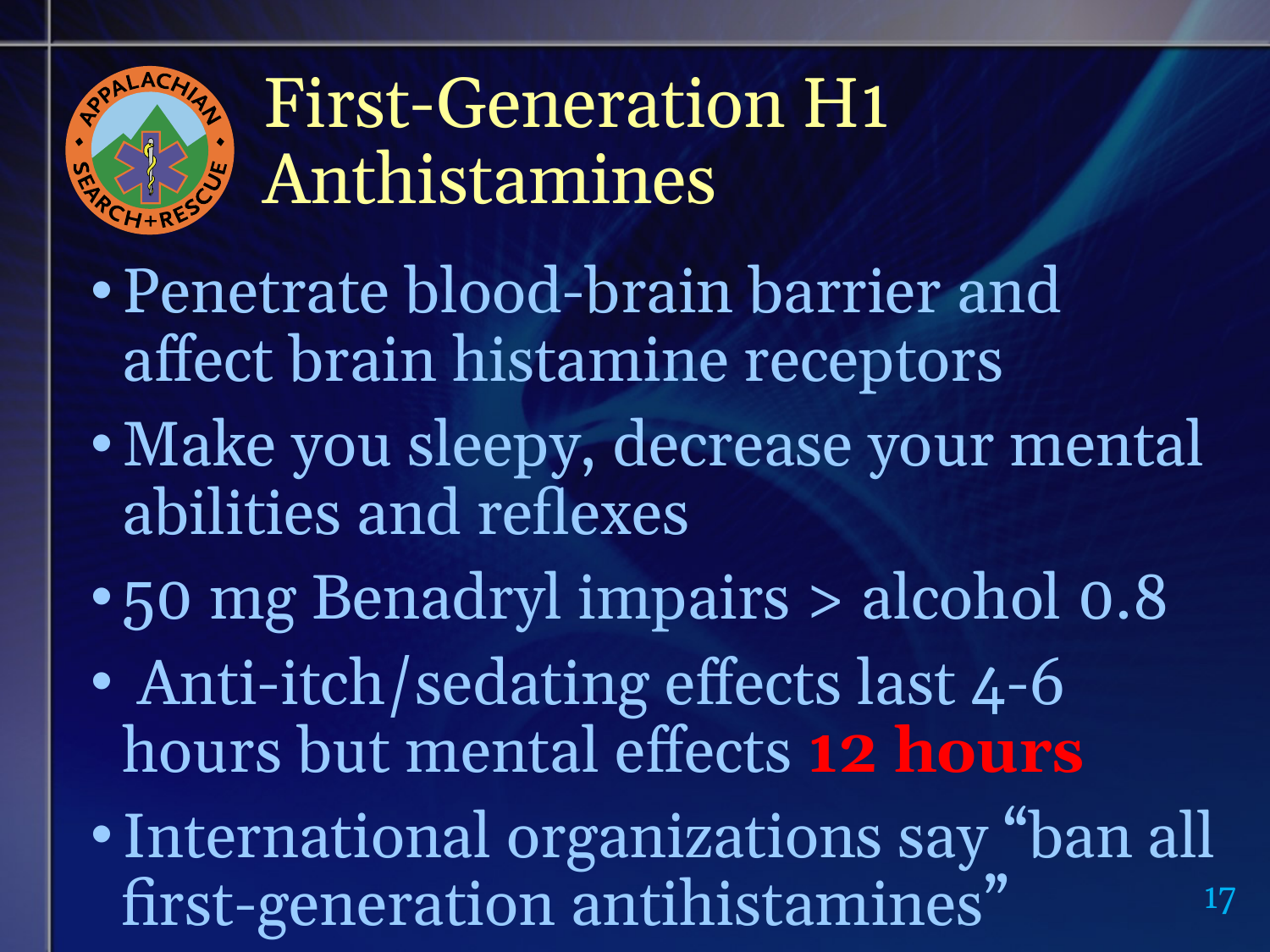

# First-Generation H1 Anthistamines
Penetrate blood-brain barrier and affect brain histamine receptors
Make you sleepy, decrease your mental abilities and reflexes
50 mg Benadryl impairs > alcohol 0.8
 Anti-itch/sedating effects last 4-6 hours but mental effects 12 hours
International organizations say “ban all first-generation antihistamines”